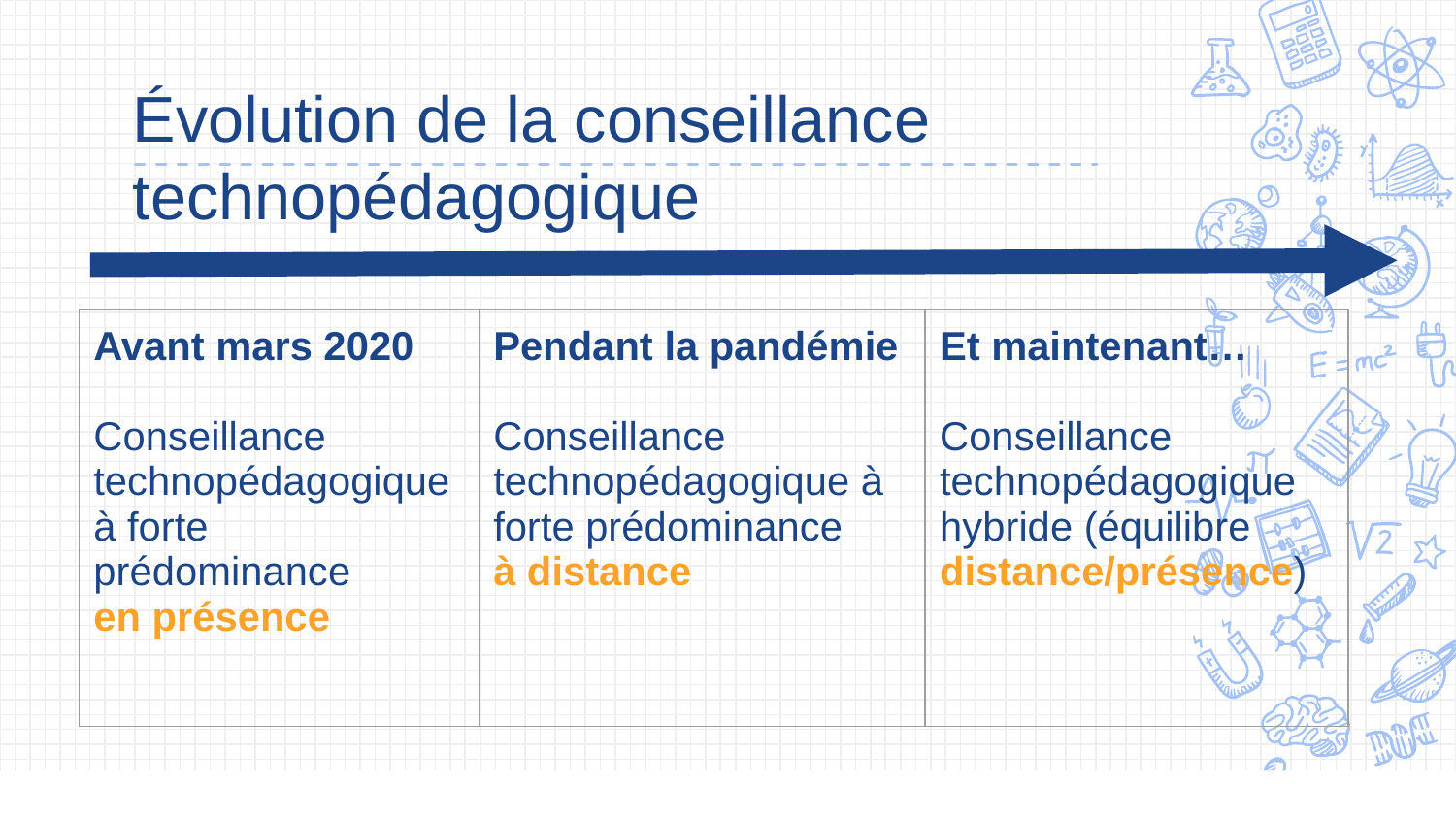

Évolution de la conseillance technopédagogique

| Avant mars 2020 Conseillance technopédagogique à forte prédominance en présence | Pendant la pandémie Conseillance technopédagogique à forte prédominance à distance | Et maintenant… Conseillance technopédagogique hybride (équilibre distance/présence) |
| --- | --- | --- |